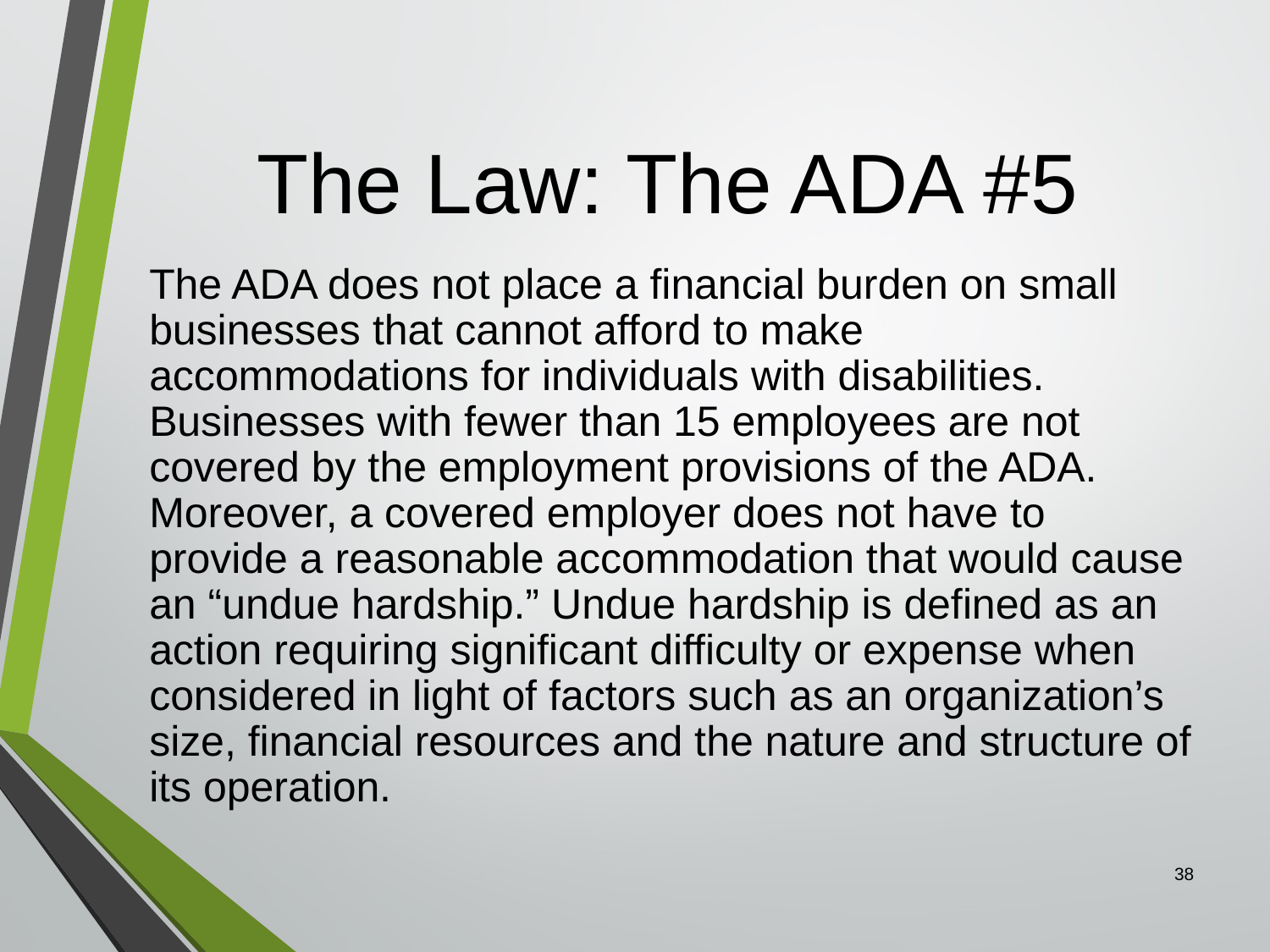

# The Law: The ADA #5
The ADA does not place a financial burden on small businesses that cannot afford to make accommodations for individuals with disabilities.  Businesses with fewer than 15 employees are not covered by the employment provisions of the ADA. Moreover, a covered employer does not have to provide a reasonable accommodation that would cause an “undue hardship.” Undue hardship is defined as an action requiring significant difficulty or expense when considered in light of factors such as an organization’s size, financial resources and the nature and structure of its operation.

38